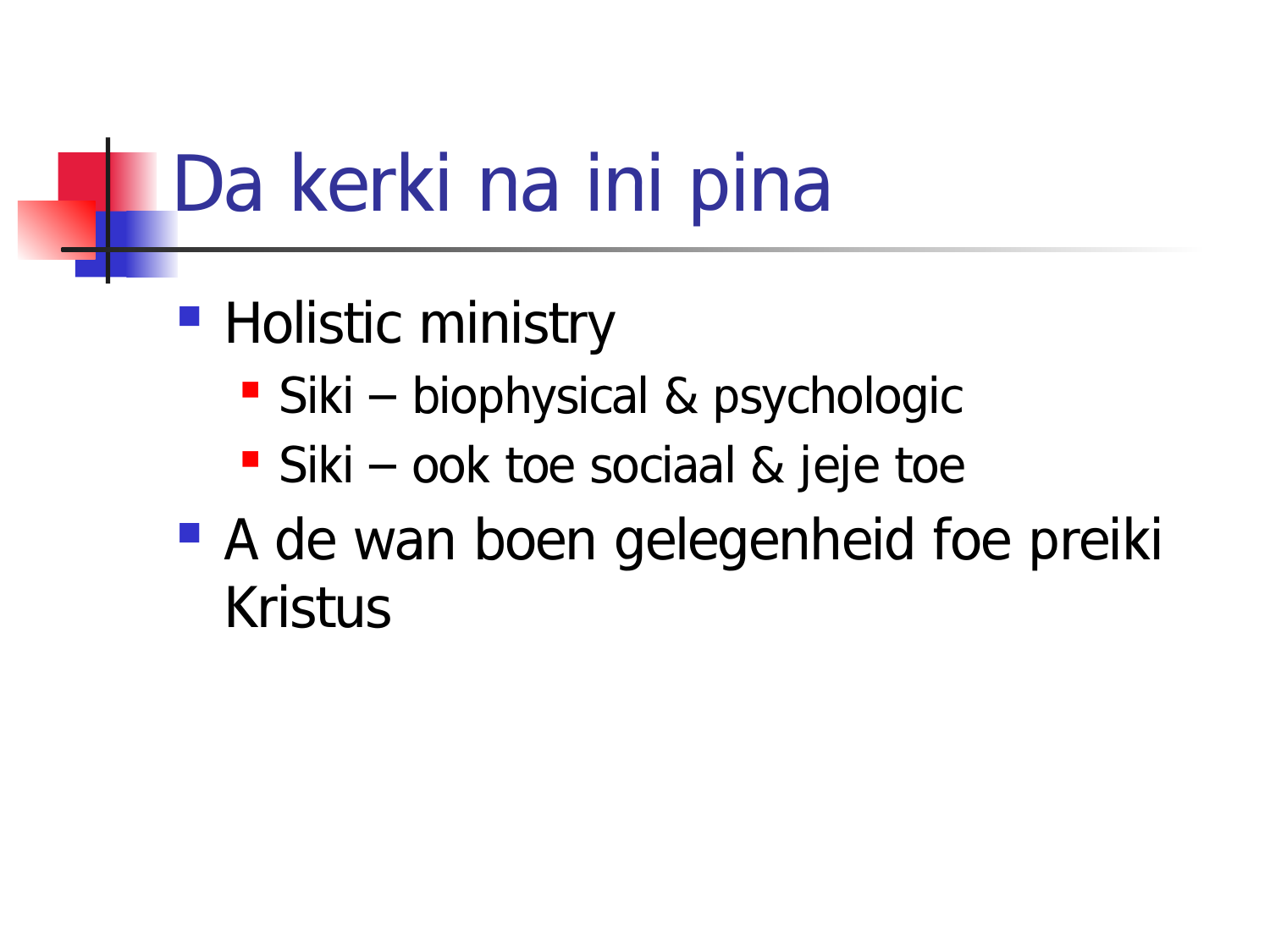

# Da kerki na ini pina
Holistic ministry
Siki – biophysical & psychologic
Siki – ook toe sociaal & jeje toe
A de wan boen gelegenheid foe preiki Kristus